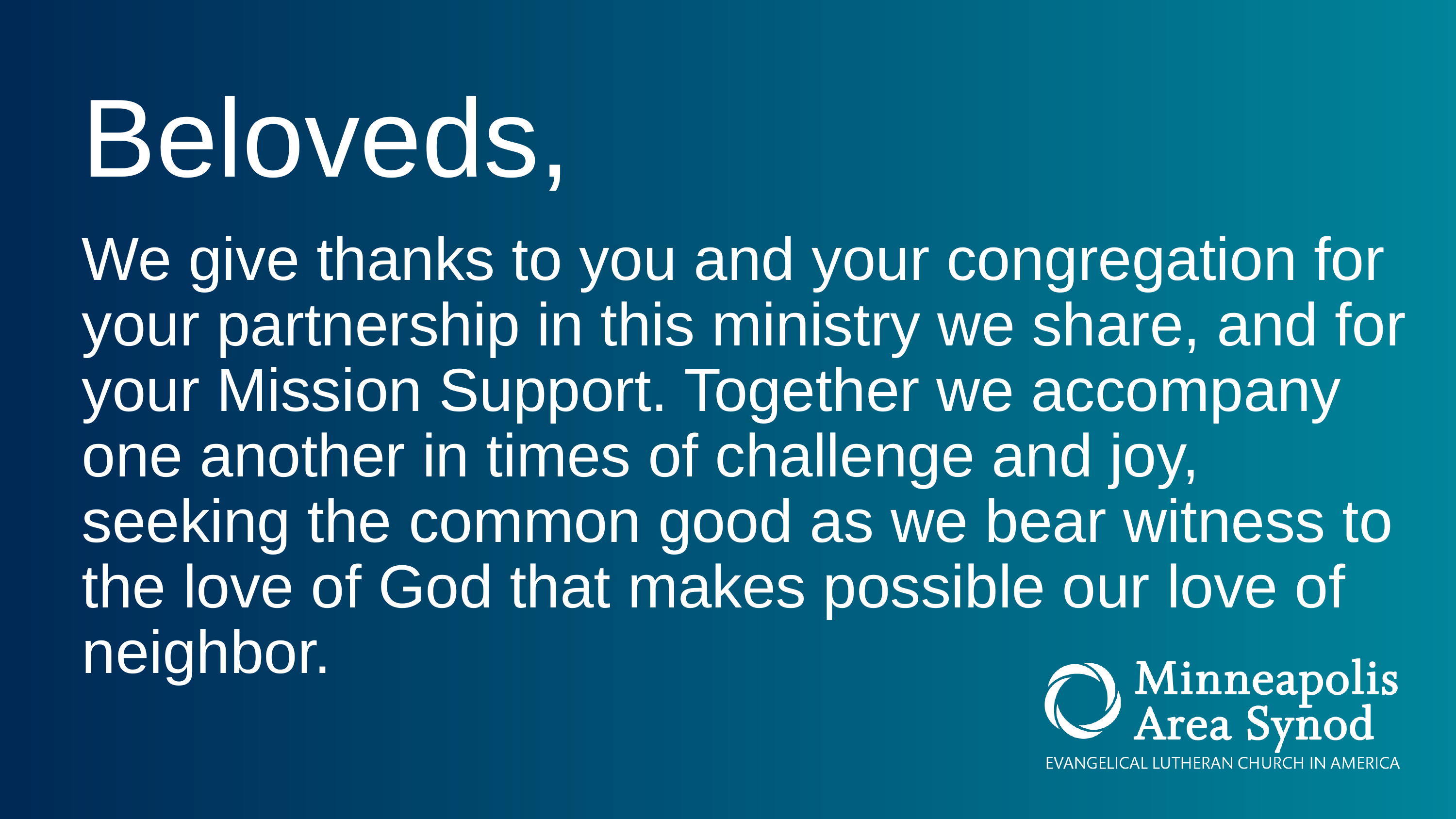

Beloveds,
We give thanks to you and your congregation for your partnership in this ministry we share, and for your Mission Support. Together we accompany one another in times of challenge and joy, seeking the common good as we bear witness to the love of God that makes possible our love of neighbor.